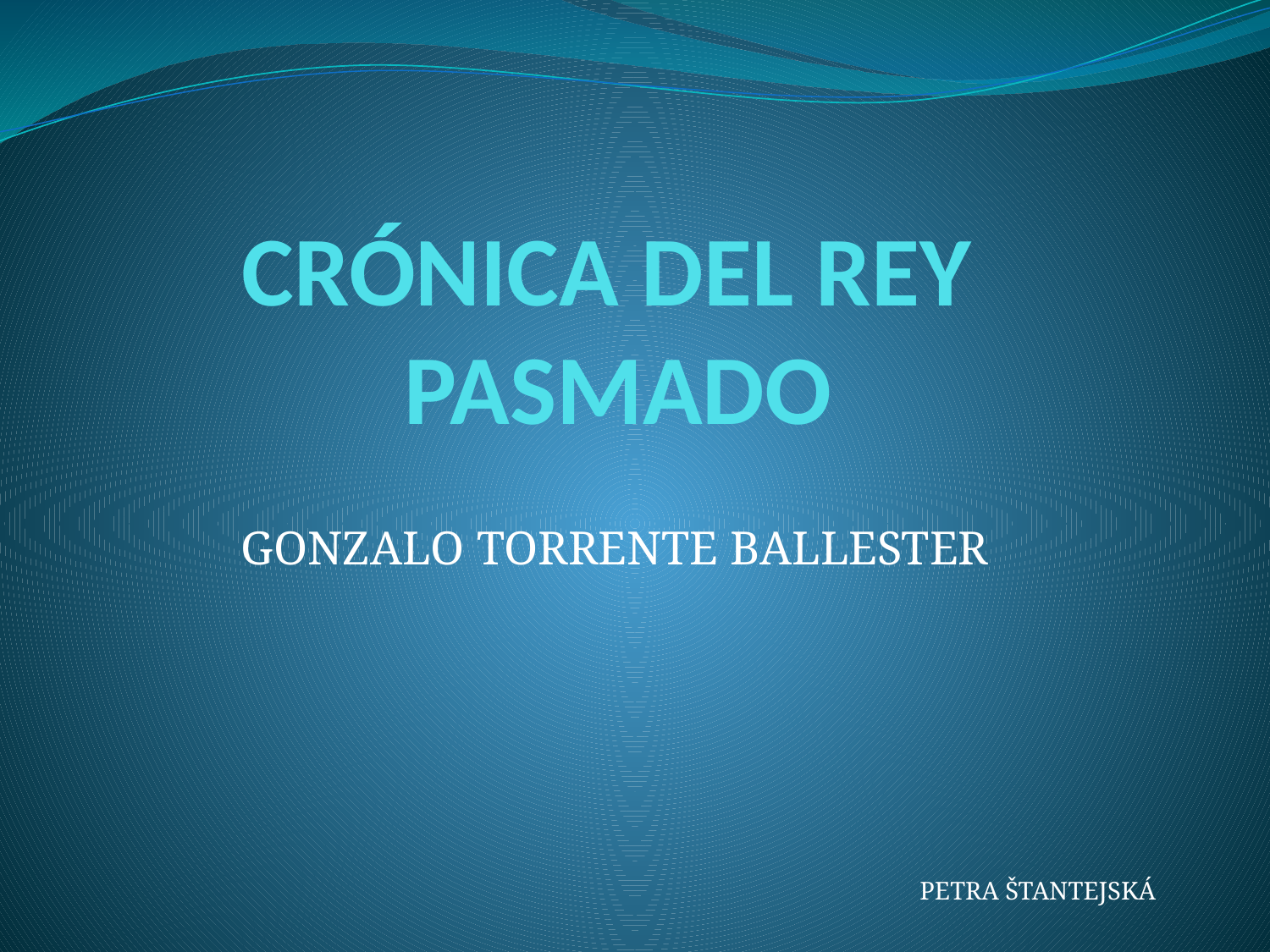

# CRÓNICA DEL REY  PASMADO

GONZALO TORRENTE BALLESTER

PETRA ŠTANTEJSKÁ